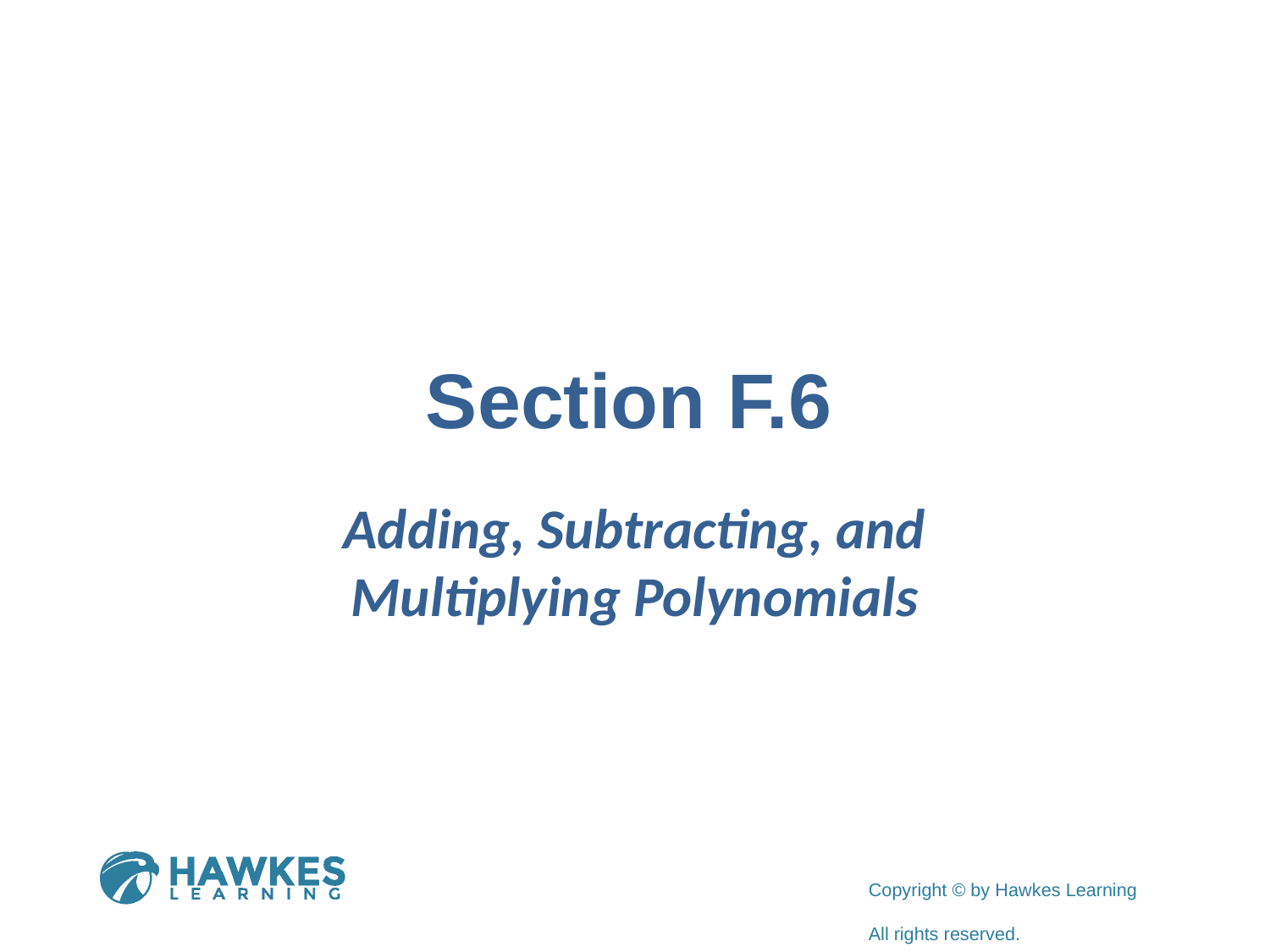

# Section F.6
Adding, Subtracting, and Multiplying Polynomials